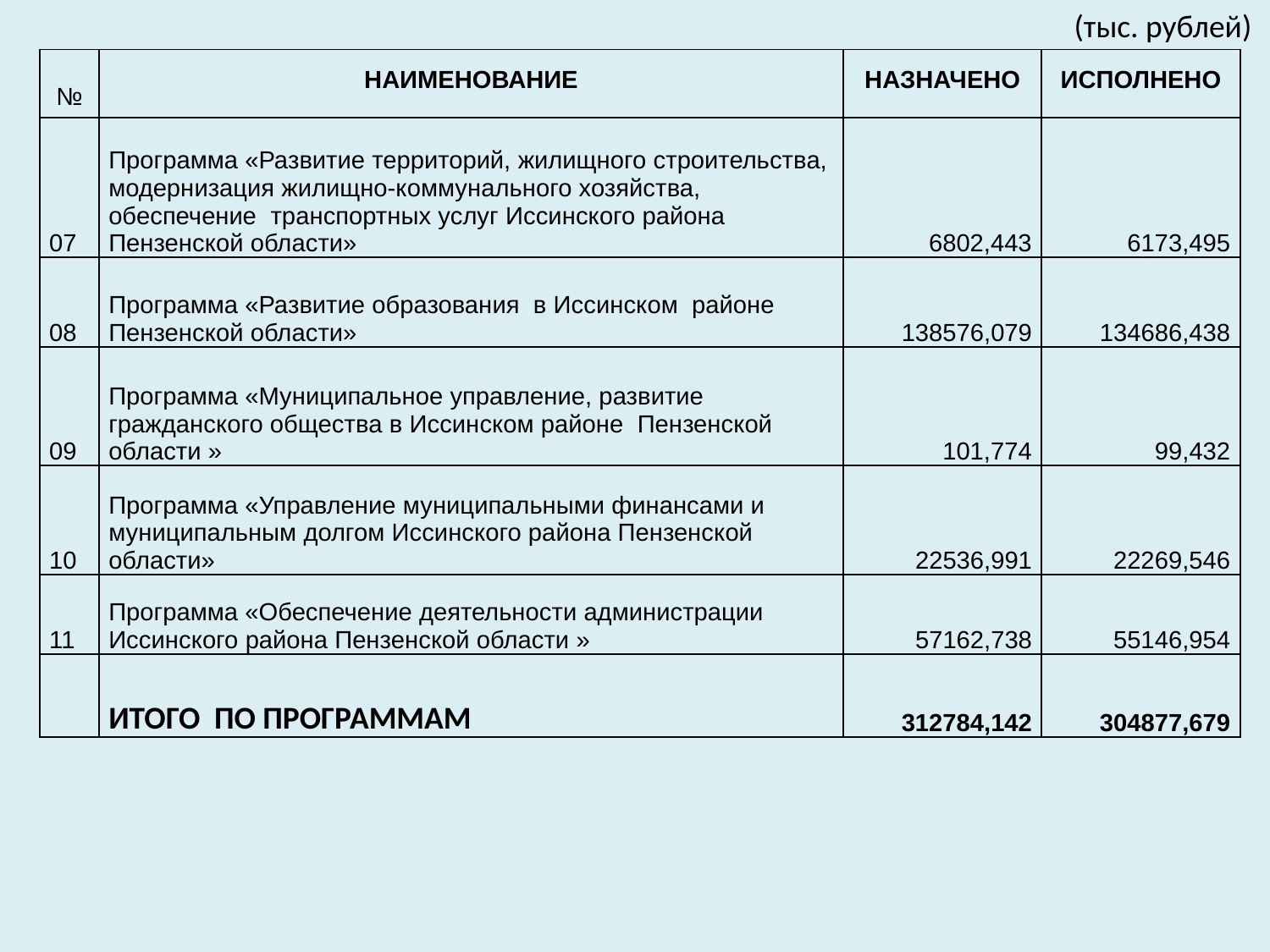

(тыс. рублей)
| № | НАИМЕНОВАНИЕ | НАЗНАЧЕНО | ИСПОЛНЕНО |
| --- | --- | --- | --- |
| 07 | Программа «Развитие территорий, жилищного строительства, модернизация жилищно-коммунального хозяйства, обеспечение транспортных услуг Иссинского района Пензенской области» | 6802,443 | 6173,495 |
| 08 | Программа «Развитие образования в Иссинском районе Пензенской области» | 138576,079 | 134686,438 |
| 09 | Программа «Муниципальное управление, развитие гражданского общества в Иссинском районе Пензенской области » | 101,774 | 99,432 |
| 10 | Программа «Управление муниципальными финансами и муниципальным долгом Иссинского района Пензенской области» | 22536,991 | 22269,546 |
| 11 | Программа «Обеспечение деятельности администрации Иссинского района Пензенской области » | 57162,738 | 55146,954 |
|  | ИТОГО ПО ПРОГРАММАМ | 312784,142 | 304877,679 |